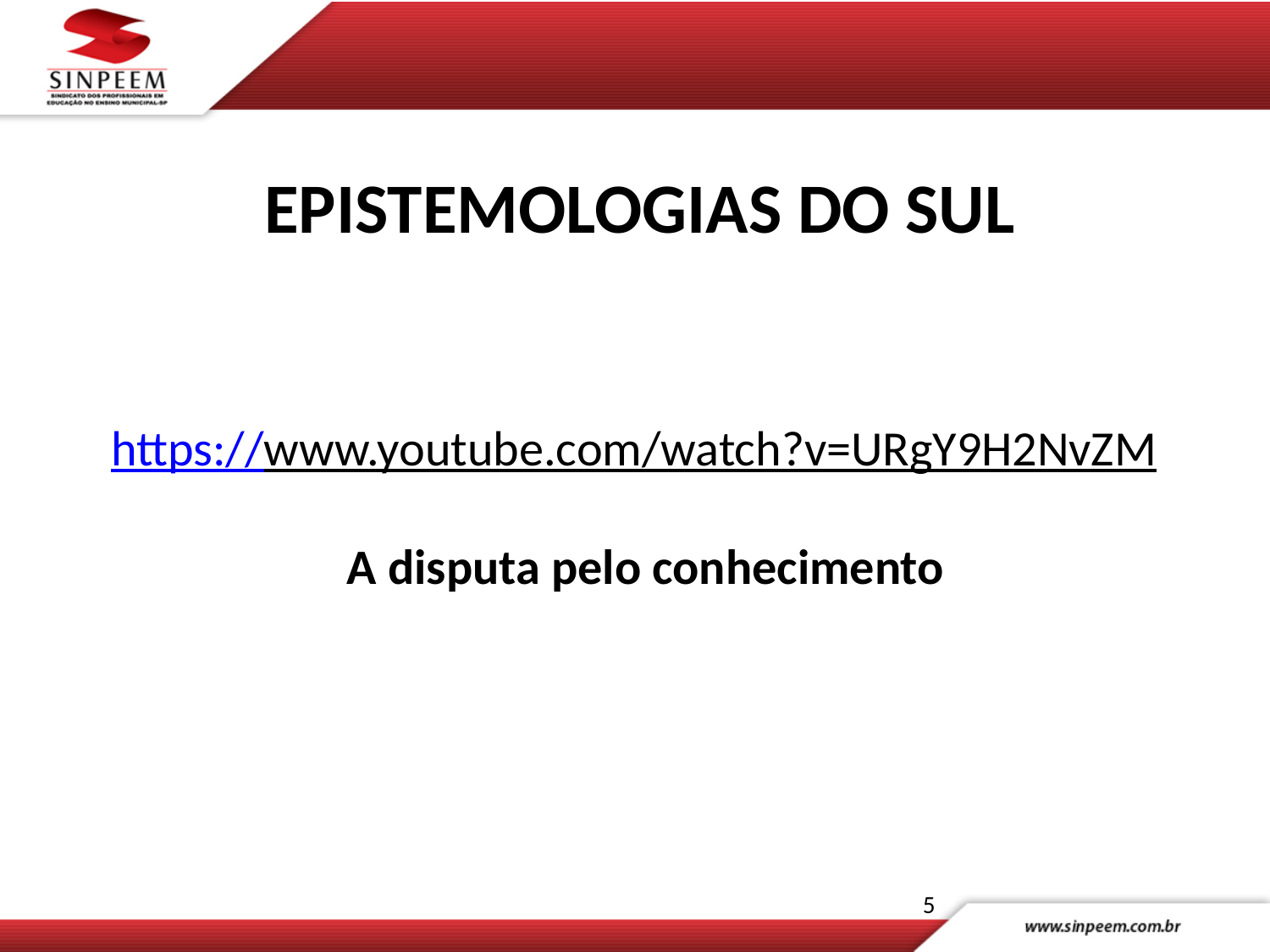

EPISTEMOLOGIAS DO SUL

https://www.youtube.com/watch?v=URgY9H2NvZM

 A disputa pelo conhecimento
5